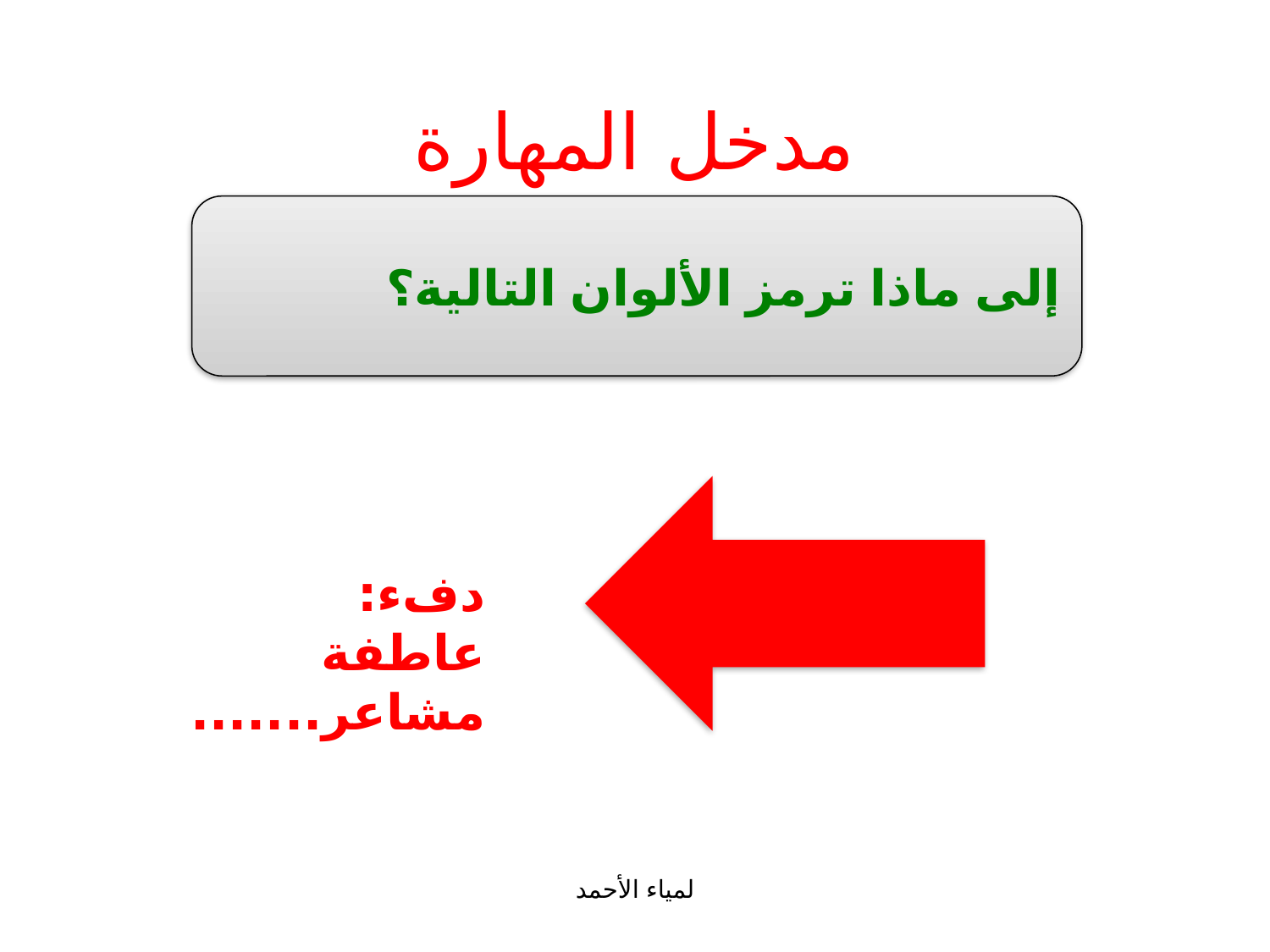

مدخل المهارة

إلى ماذا ترمز الألوان التالية؟

دفء:
عاطفة مشاعر.......
لمياء الأحمد